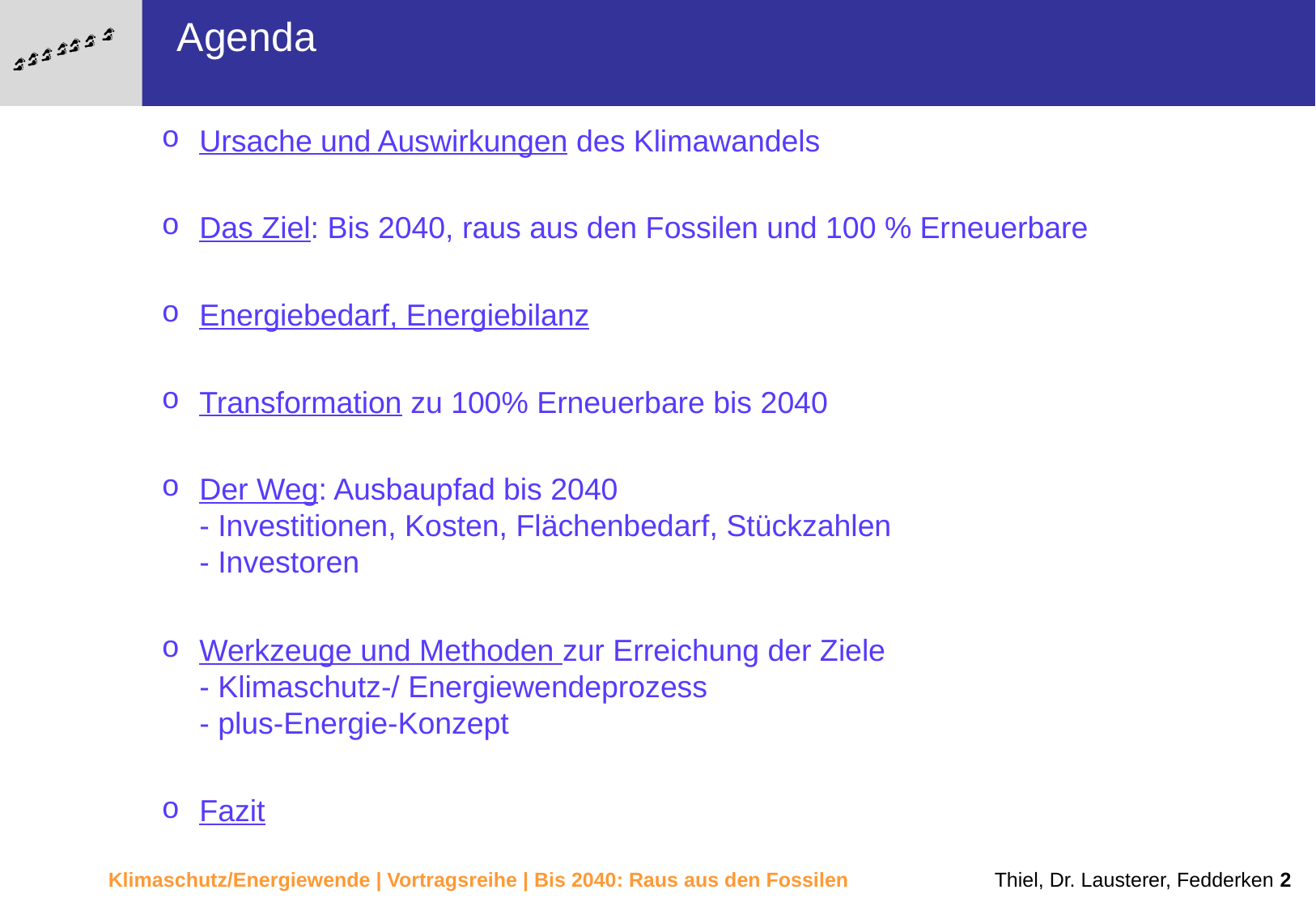

Agenda
Ursache und Auswirkungen des Klimawandels
Das Ziel: Bis 2040, raus aus den Fossilen und 100 % Erneuerbare
Energiebedarf, Energiebilanz
Transformation zu 100% Erneuerbare bis 2040
Der Weg: Ausbaupfad bis 2040
- Investitionen, Kosten, Flächenbedarf, Stückzahlen
- Investoren
Werkzeuge und Methoden zur Erreichung der Ziele
- Klimaschutz-/ Energiewendeprozess
- plus-Energie-Konzept
Fazit